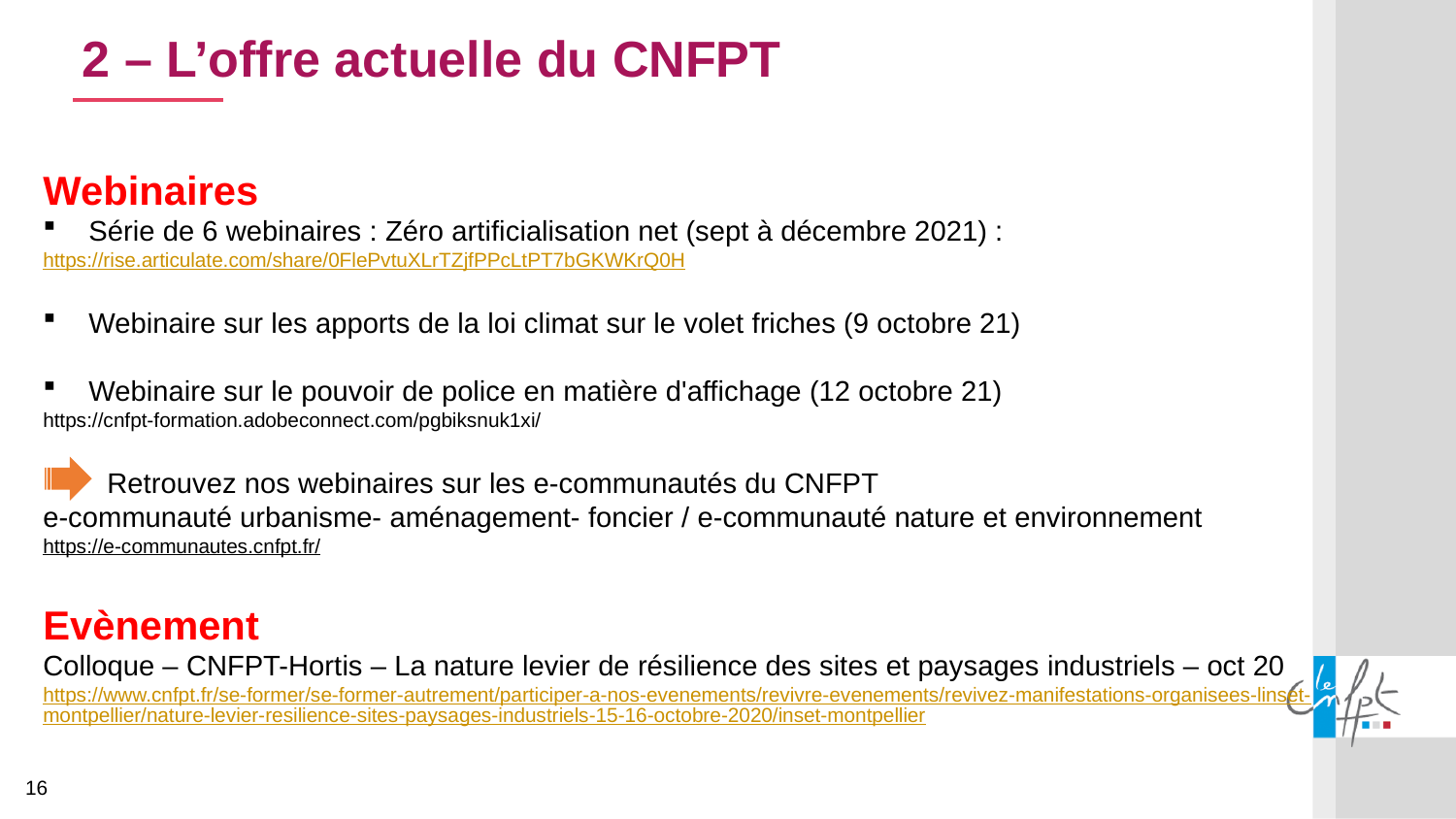

2 – L’offre actuelle du CNFPT
Webinaires
Série de 6 webinaires : Zéro artificialisation net (sept à décembre 2021) :
https://rise.articulate.com/share/0FlePvtuXLrTZjfPPcLtPT7bGKWKrQ0H

Webinaire sur les apports de la loi climat sur le volet friches (9 octobre 21)

Webinaire sur le pouvoir de police en matière d'affichage (12 octobre 21)
https://cnfpt-formation.adobeconnect.com/pgbiksnuk1xi/

        Retrouvez nos webinaires sur les e-communautés du CNFPT
e-communauté urbanisme- aménagement- foncier / e-communauté nature et environnement
https://e-communautes.cnfpt.fr/

Evènement
Colloque – CNFPT-Hortis – La nature levier de résilience des sites et paysages industriels – oct 20
https://www.cnfpt.fr/se-former/se-former-autrement/participer-a-nos-evenements/revivre-evenements/revivez-manifestations-organisees-linset-montpellier/nature-levier-resilience-sites-paysages-industriels-15-16-octobre-2020/inset-montpellier